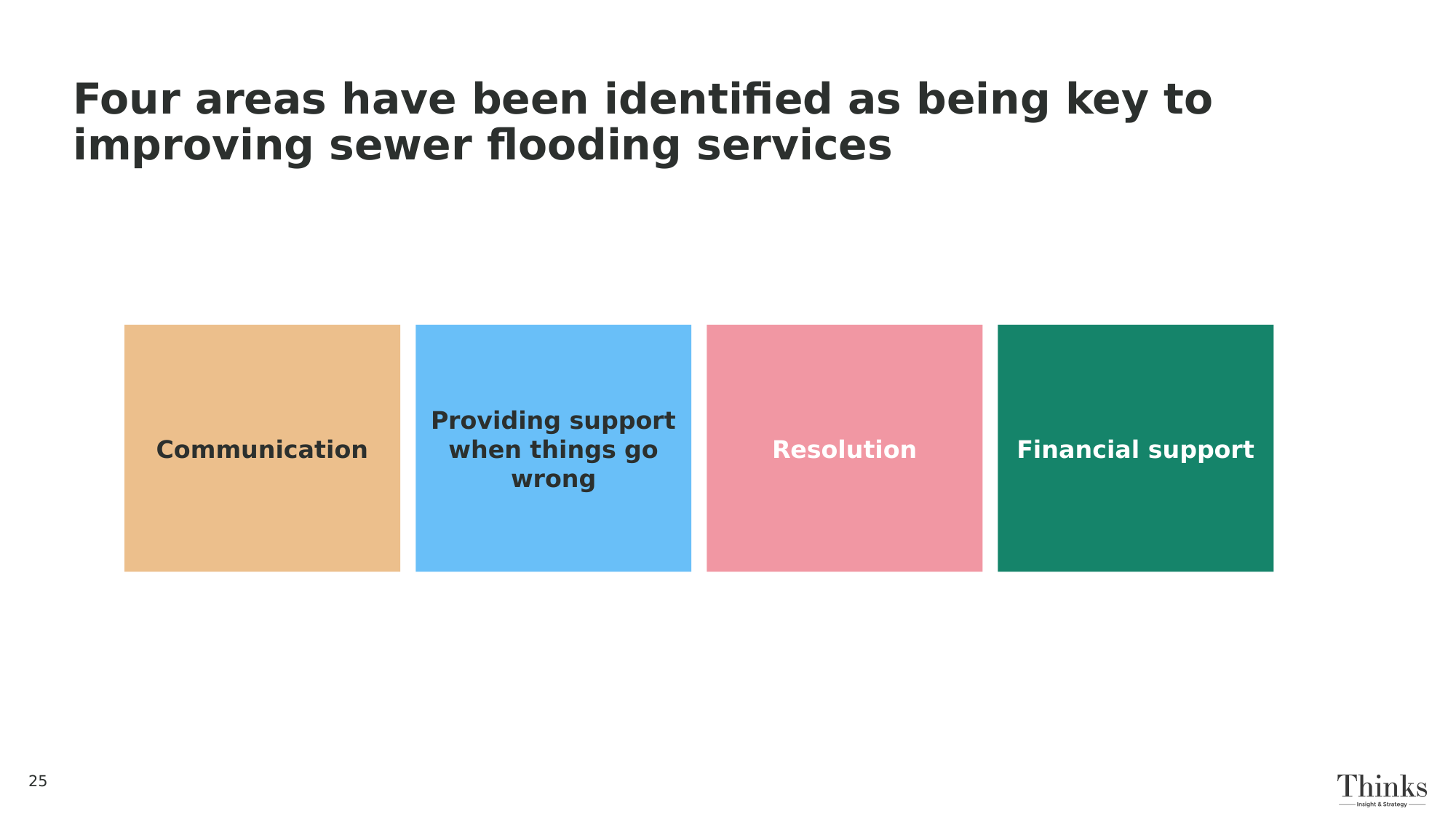

# Four areas have been identified as being key to improving sewer flooding services
Communication
Resolution
Financial support
Providing support when things go wrong
25